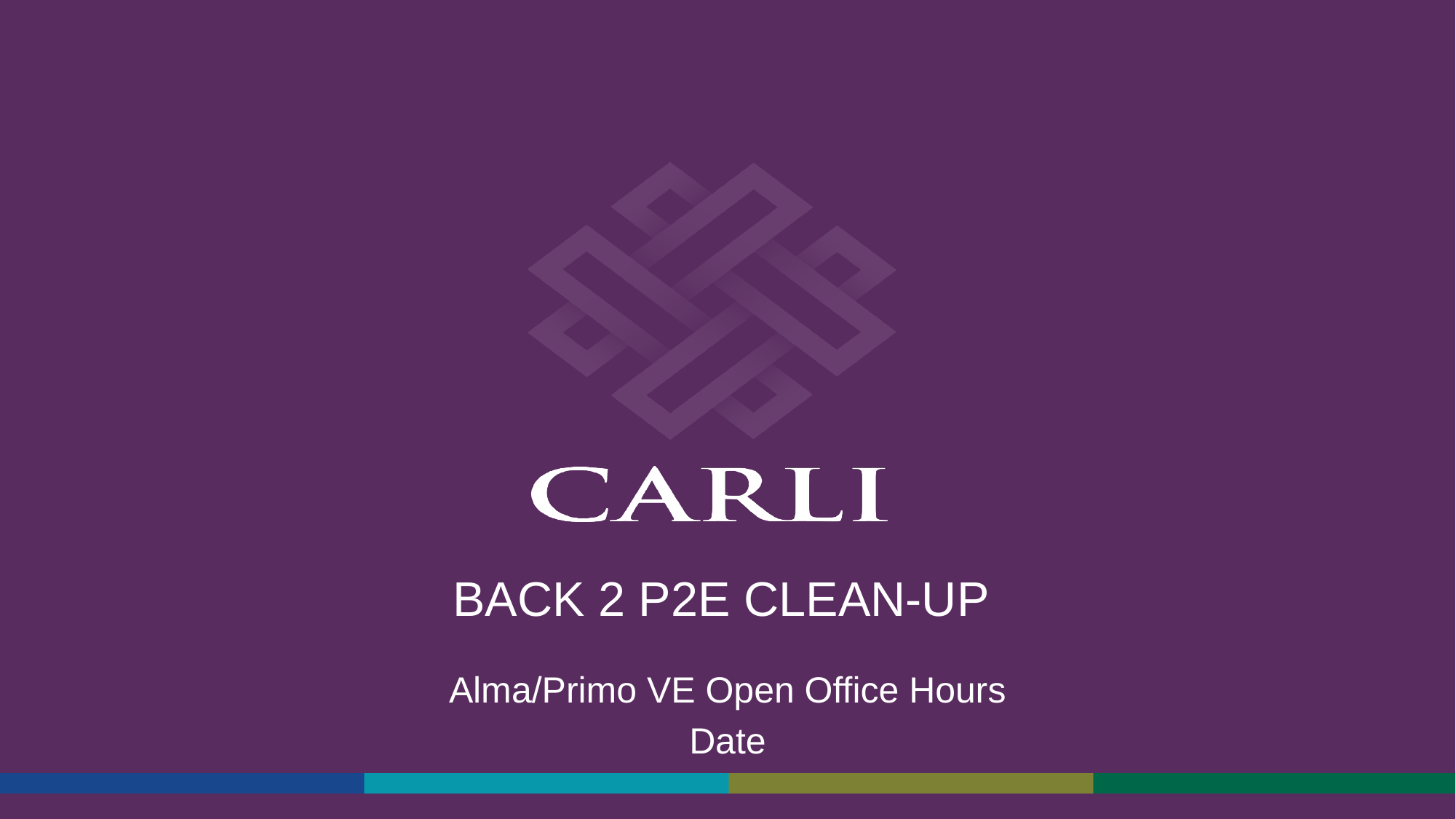

# Back 2 P2E Clean-up
Alma/Primo VE Open Office Hours
Date